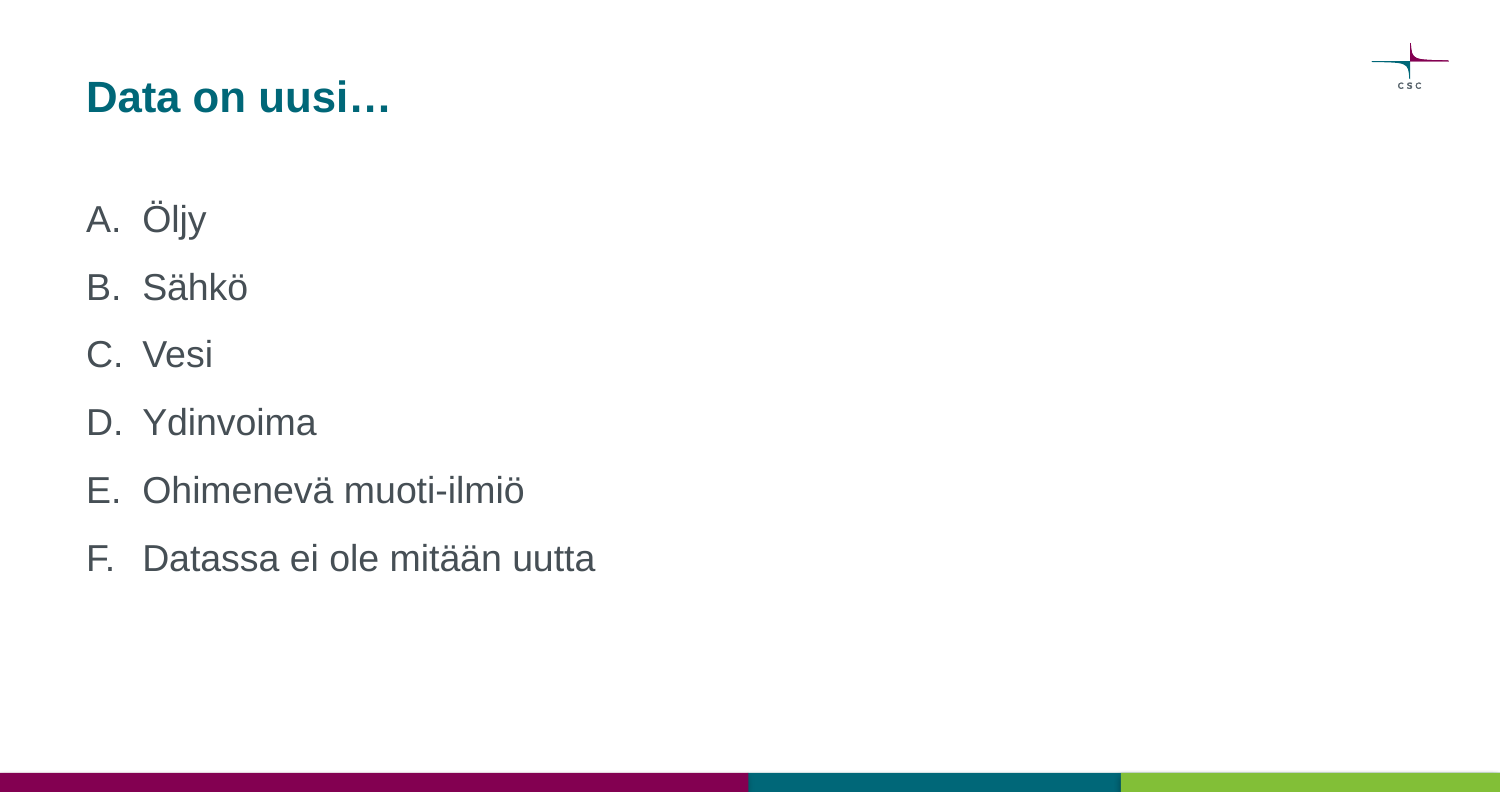

# Data on uusi…
Öljy
Sähkö
Vesi
Ydinvoima
Ohimenevä muoti-ilmiö
Datassa ei ole mitään uutta